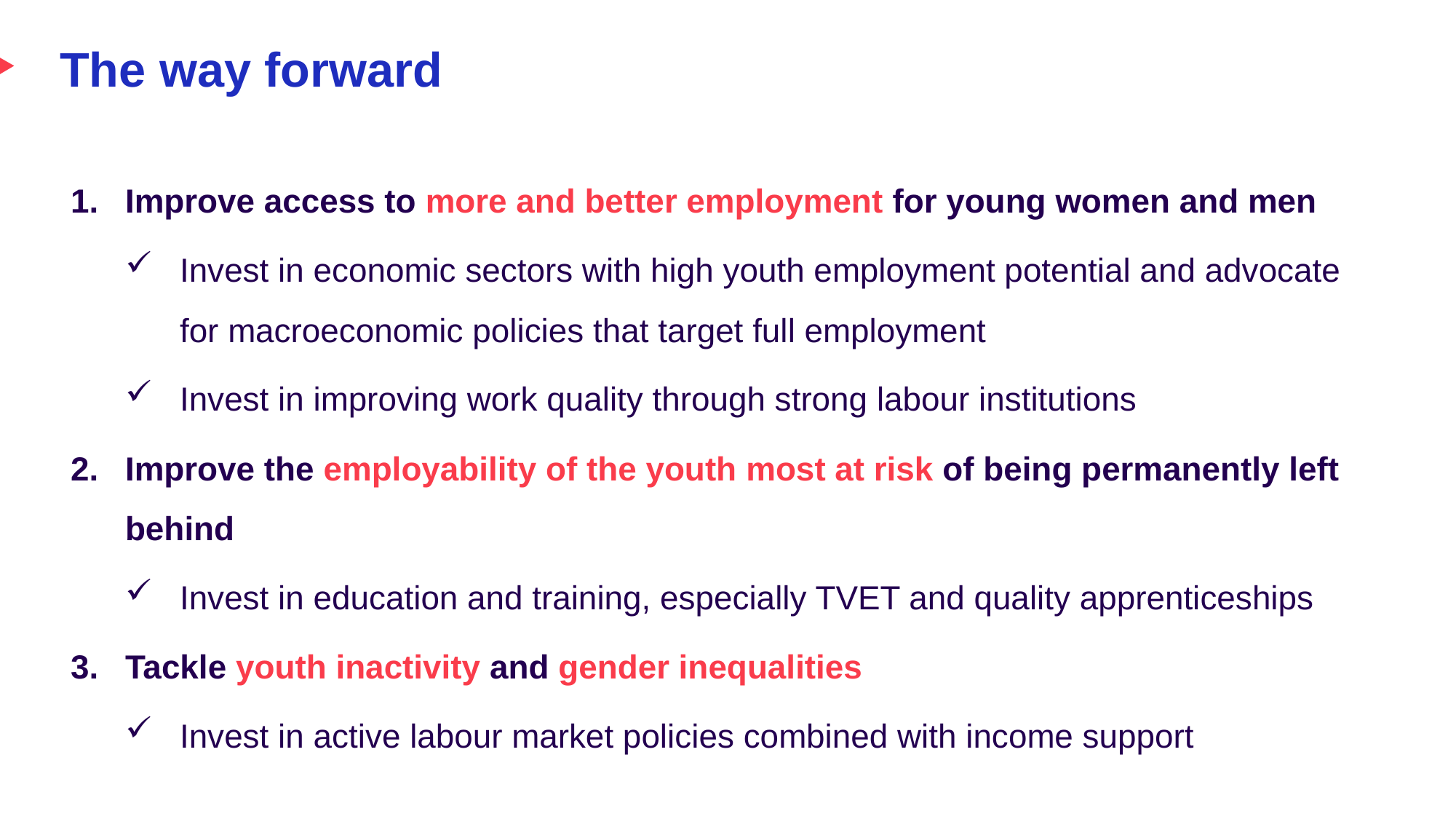

# The way forward
Improve access to more and better employment for young women and men
Invest in economic sectors with high youth employment potential and advocate for macroeconomic policies that target full employment
Invest in improving work quality through strong labour institutions
Improve the employability of the youth most at risk of being permanently left behind
Invest in education and training, especially TVET and quality apprenticeships
Tackle youth inactivity and gender inequalities
Invest in active labour market policies combined with income support
Date: Monday / 01 / October / 2019
Date: Monday / 01 / October / 2019